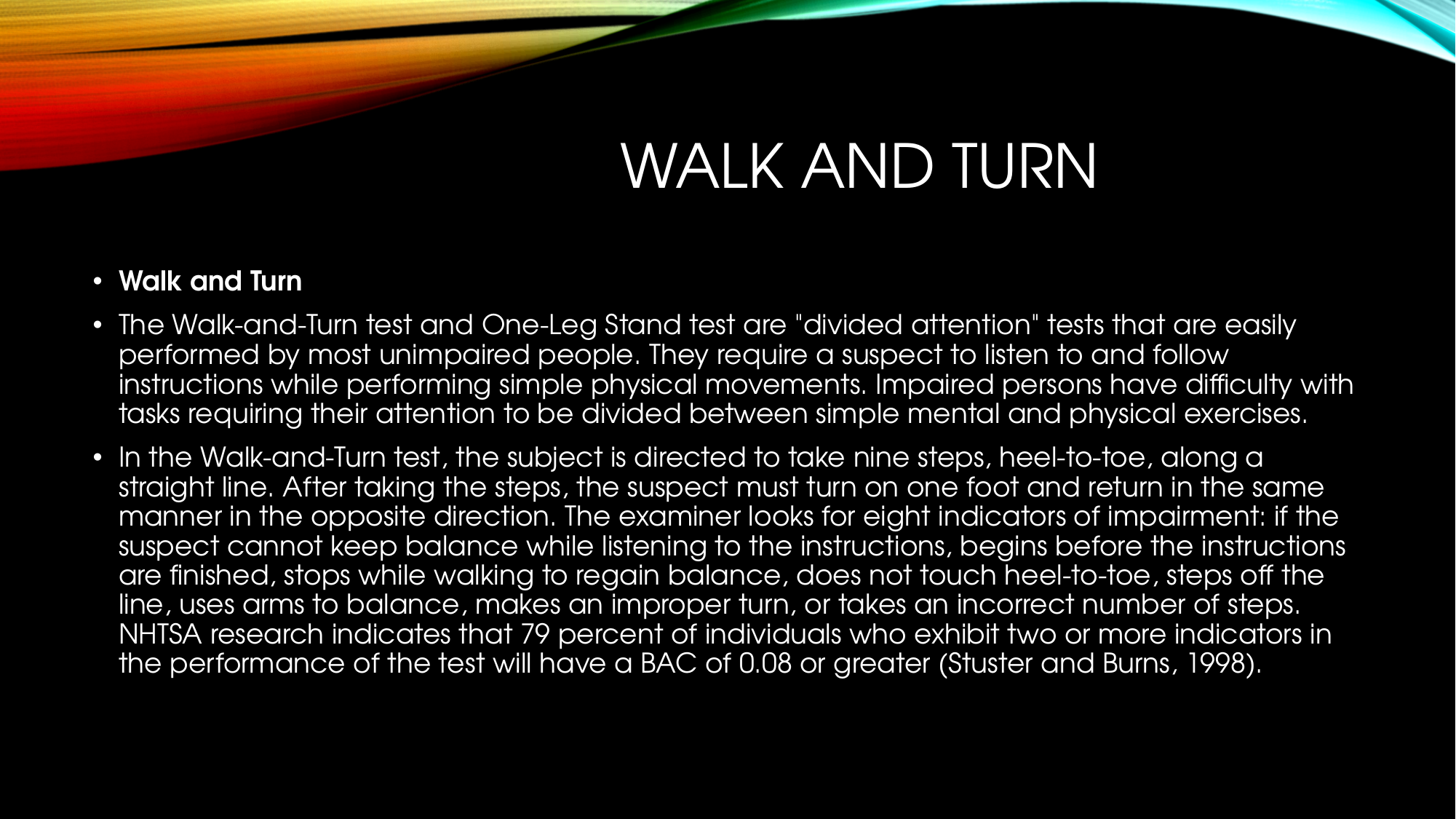

# WALK AND TURN
Walk and Turn
The Walk-and-Turn test and One-Leg Stand test are "divided attention" tests that are easily performed by most unimpaired people. They require a suspect to listen to and follow instructions while performing simple physical movements. Impaired persons have difficulty with tasks requiring their attention to be divided between simple mental and physical exercises.
In the Walk-and-Turn test, the subject is directed to take nine steps, heel-to-toe, along a straight line. After taking the steps, the suspect must turn on one foot and return in the same manner in the opposite direction. The examiner looks for eight indicators of impairment: if the suspect cannot keep balance while listening to the instructions, begins before the instructions are finished, stops while walking to regain balance, does not touch heel-to-toe, steps off the line, uses arms to balance, makes an improper turn, or takes an incorrect number of steps. NHTSA research indicates that 79 percent of individuals who exhibit two or more indicators in the performance of the test will have a BAC of 0.08 or greater (Stuster and Burns, 1998).